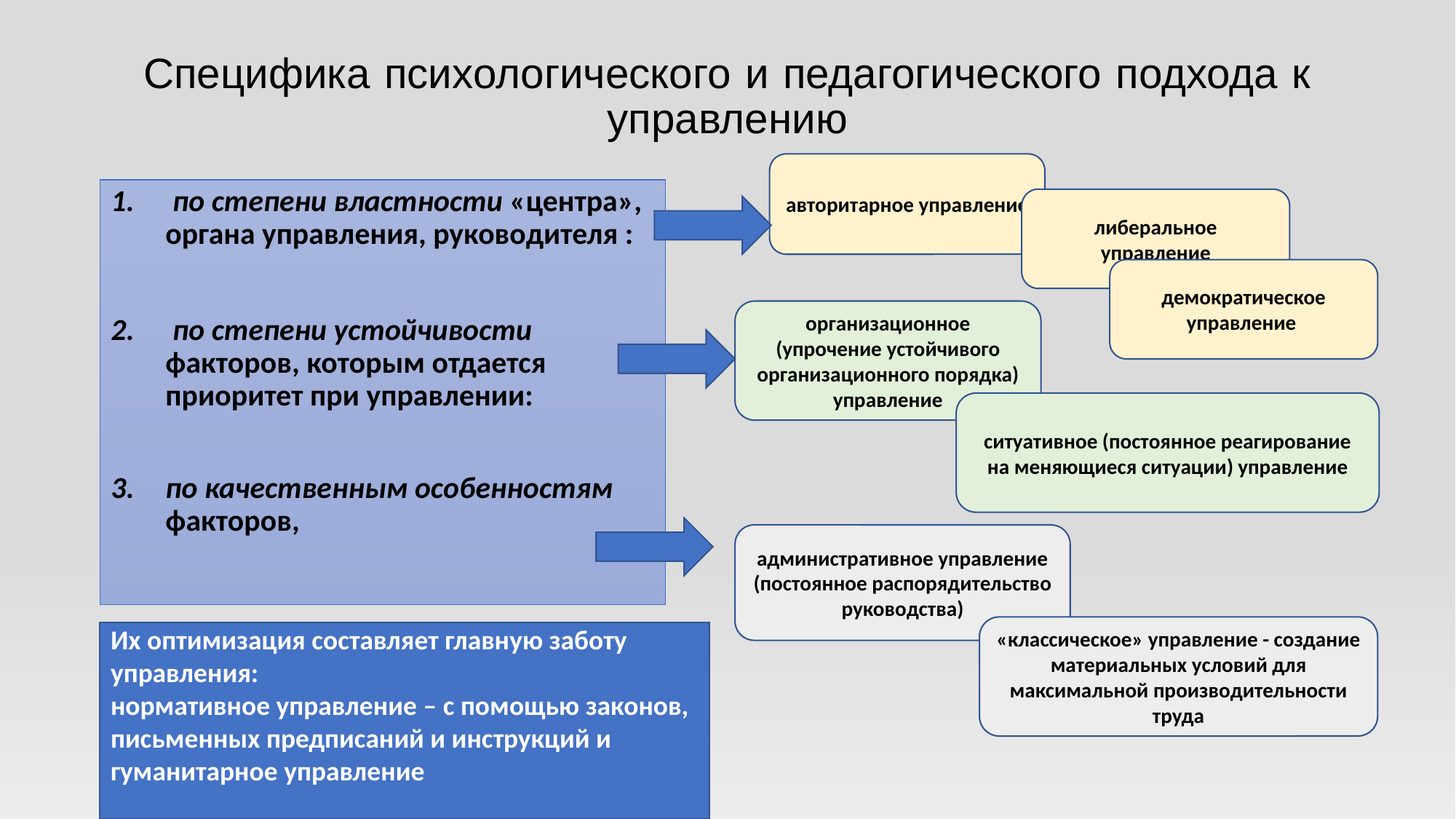

# Специфика психологического и педагогического подхода к управлению

авторитарное управление
 по степени властности «центра», органа управления, руководителя :

 по степени устойчивости факторов, которым отдается приоритет при управлении:

по качественным особенностям факторов,

либеральное управление

демократическое управление
организационное (упрочение устойчивого организационного порядка) управление

ситуативное (постоянное реагирование на меняющиеся ситуации) управление

административное управление (постоянное распорядительство руководства)
«классическое» управление - создание материальных условий для максимальной производительности труда
Их оптимизация составляет главную заботу управления:
нормативное управление – с помощью законов, письменных предписаний и инструкций и гуманитарное управление